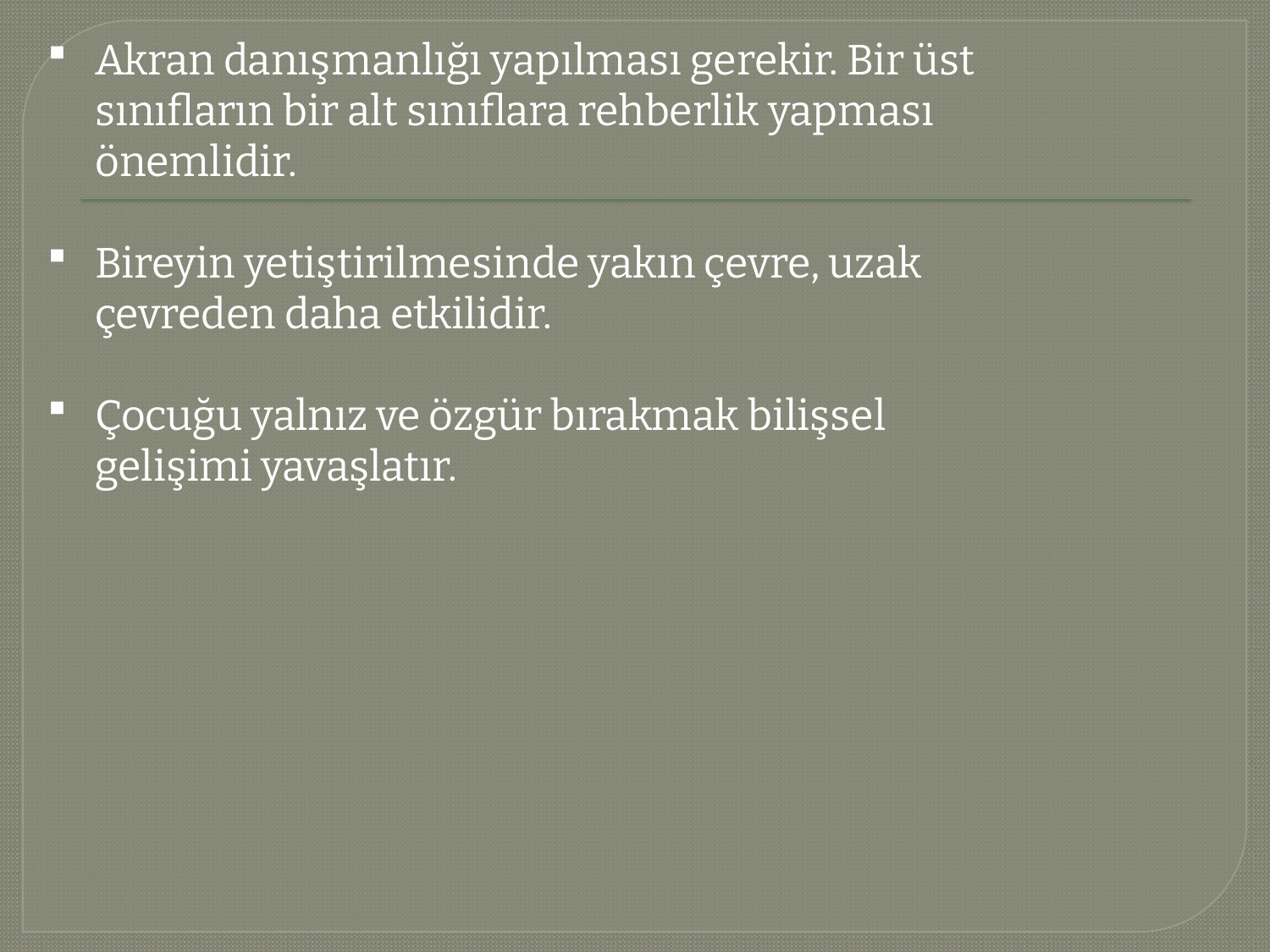

Akran danışmanlığı yapılması gerekir. Bir üst sınıfların bir alt sınıflara rehberlik yapması önemlidir.

Bireyin yetiştirilmesinde yakın çevre, uzak çevreden daha etkilidir.

Çocuğu yalnız ve özgür bırakmak bilişsel gelişimi yavaşlatır.